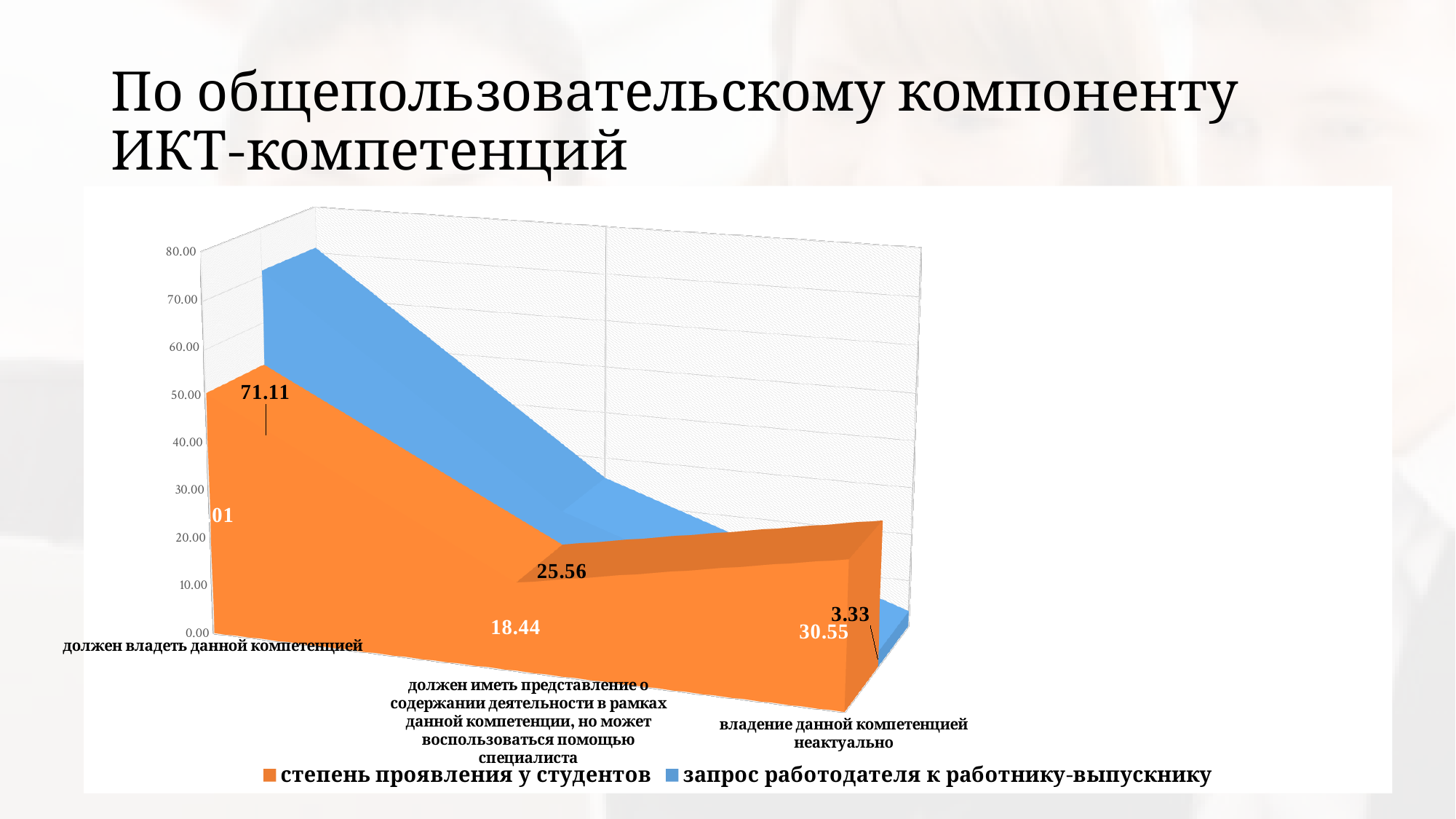

# По общепользовательскому компоненту ИКТ-компетенций

[unsupported chart]